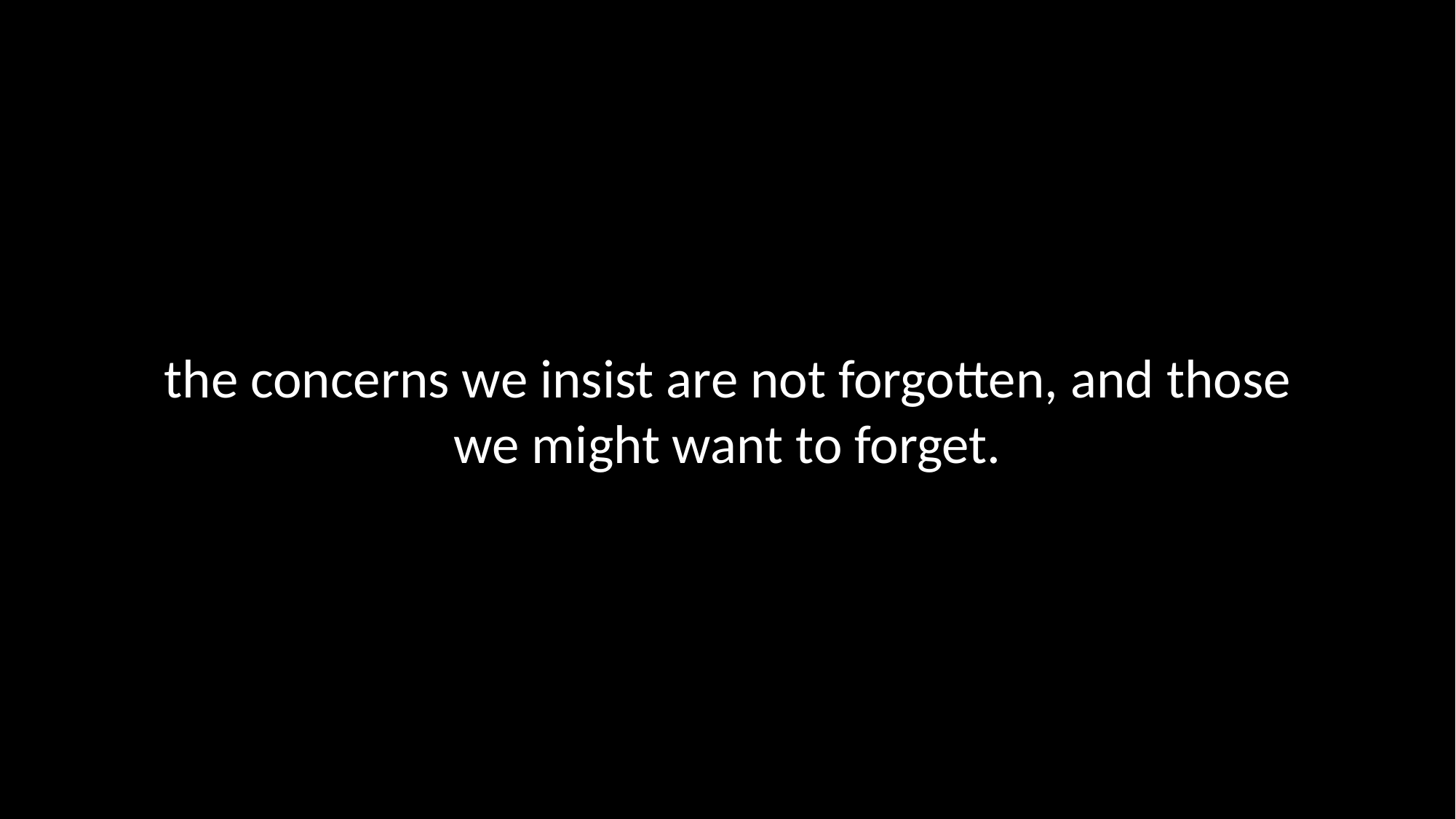

the concerns we insist are not forgotten, and those we might want to forget.